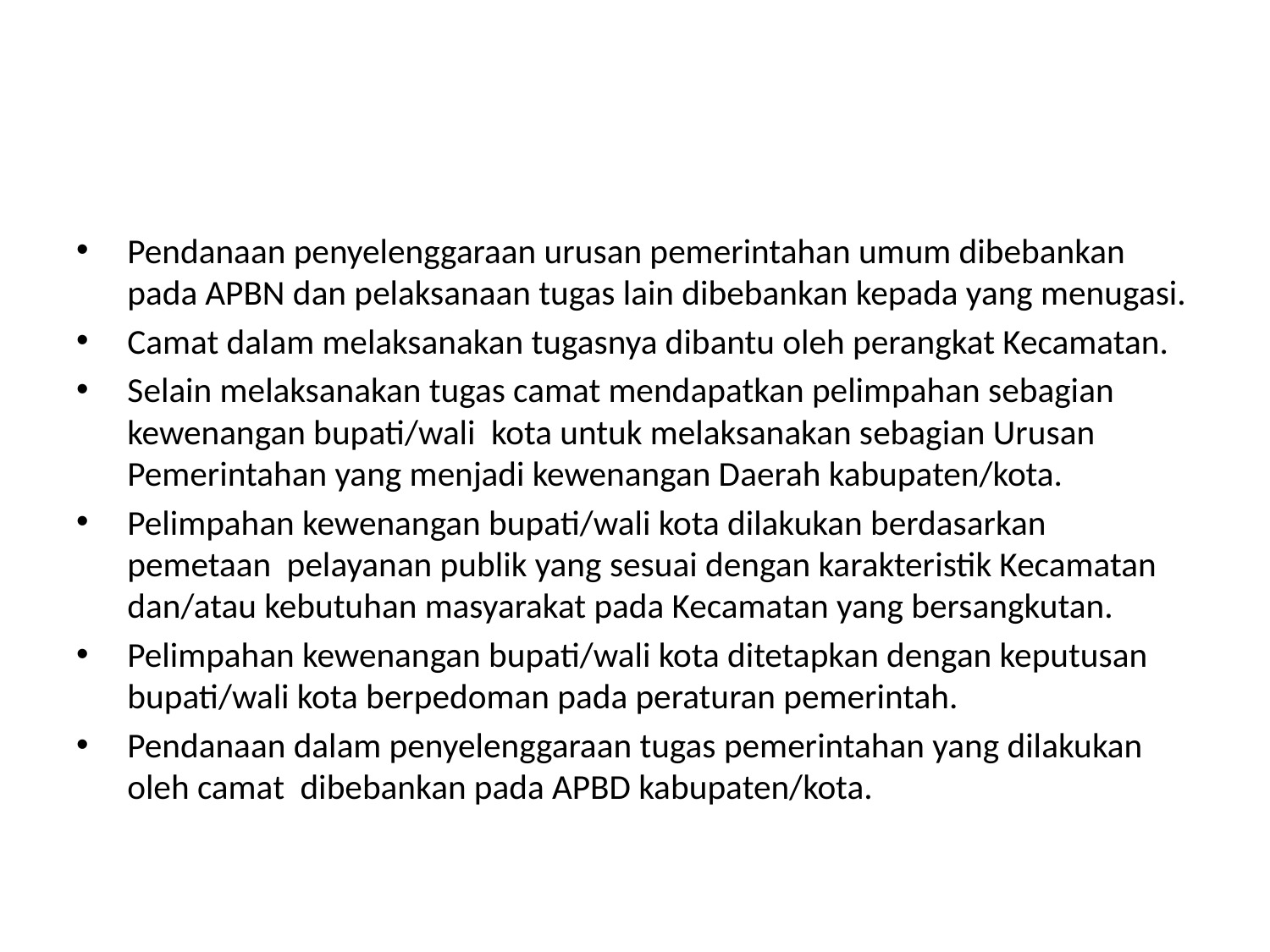

#
Pendanaan penyelenggaraan urusan pemerintahan umum dibebankan pada APBN dan pelaksanaan tugas lain dibebankan kepada yang menugasi.
Camat dalam melaksanakan tugasnya dibantu oleh perangkat Kecamatan.
Selain melaksanakan tugas camat mendapatkan pelimpahan sebagian kewenangan bupati/wali  kota untuk melaksanakan sebagian Urusan Pemerintahan yang menjadi kewenangan Daerah kabupaten/kota.
Pelimpahan kewenangan bupati/wali kota dilakukan berdasarkan pemetaan  pelayanan publik yang sesuai dengan karakteristik Kecamatan dan/atau kebutuhan masyarakat pada Kecamatan yang bersangkutan.
Pelimpahan kewenangan bupati/wali kota ditetapkan dengan keputusan bupati/wali kota berpedoman pada peraturan pemerintah.
Pendanaan dalam penyelenggaraan tugas pemerintahan yang dilakukan oleh camat  dibebankan pada APBD kabupaten/kota.